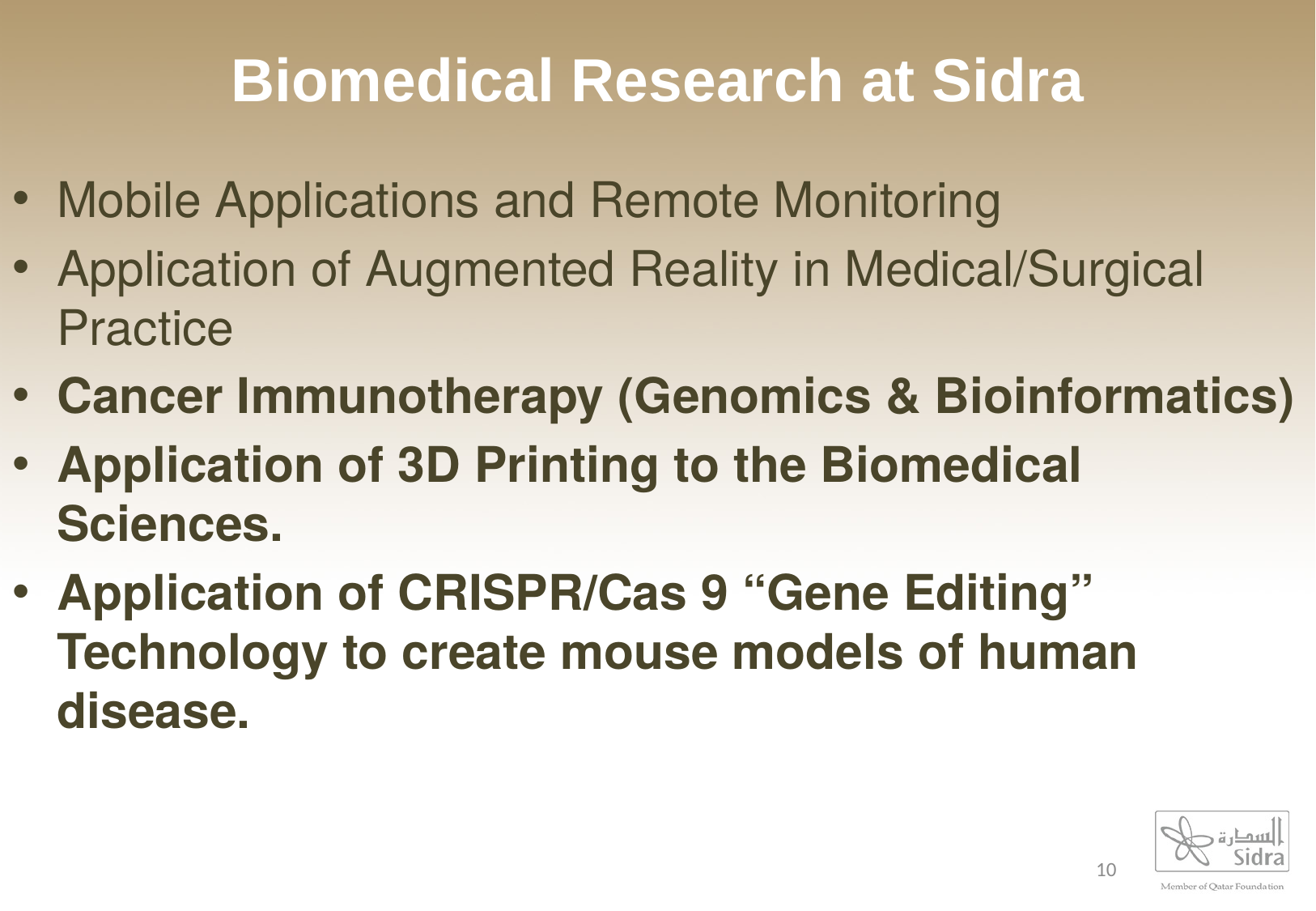

Biomedical Research at Sidra
Mobile Applications and Remote Monitoring
Application of Augmented Reality in Medical/Surgical Practice
Cancer Immunotherapy (Genomics & Bioinformatics)
Application of 3D Printing to the Biomedical Sciences.
Application of CRISPR/Cas 9 “Gene Editing” Technology to create mouse models of human disease.

10